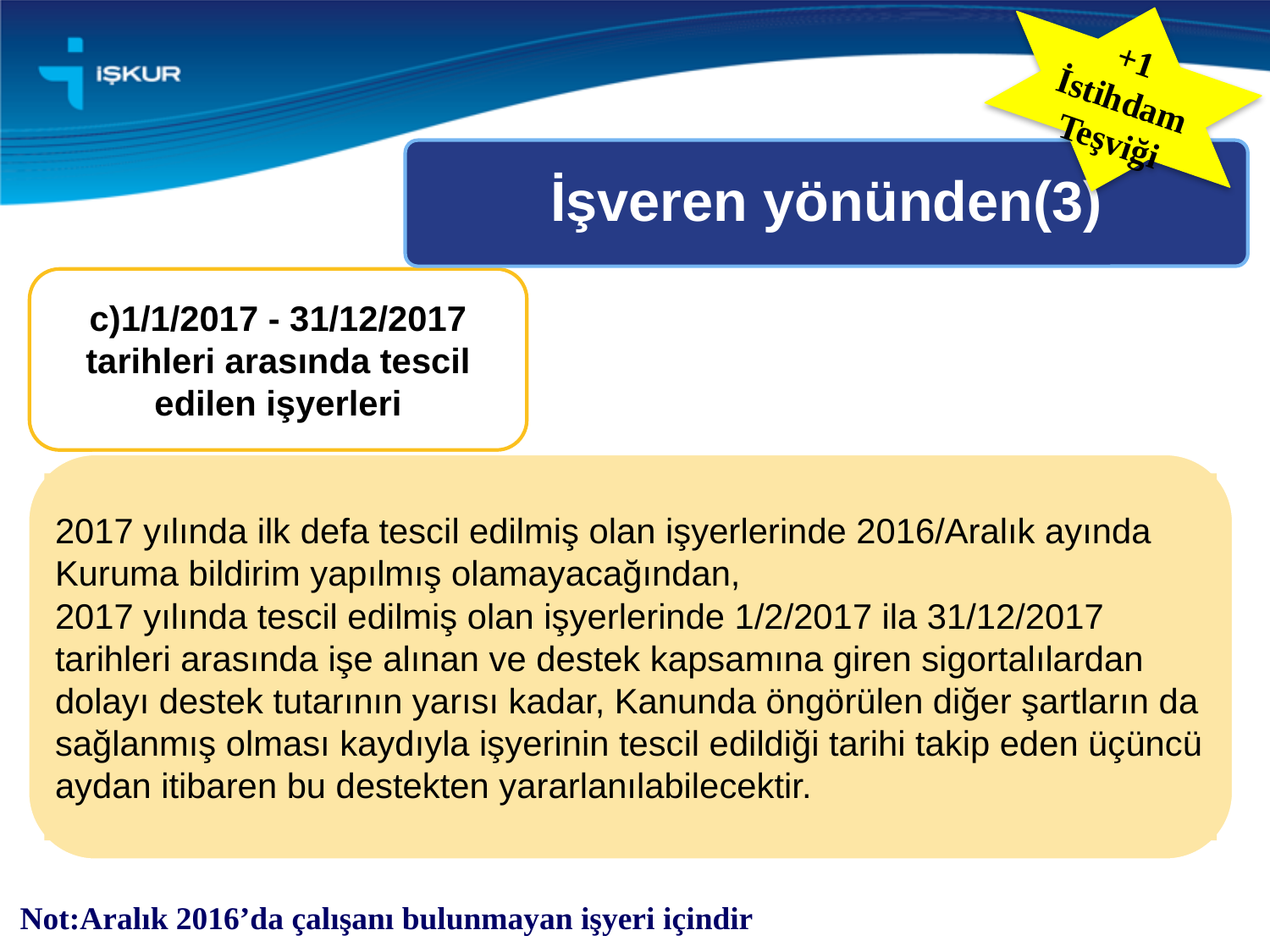

+1 İstihdam Teşviği

İşveren yönünden(3)

c)1/1/2017 - 31/12/2017 tarihleri arasında tescil edilen işyerleri

2017 yılında ilk defa tescil edilmiş olan işyerlerinde 2016/Aralık ayında Kuruma bildirim yapılmış olamayacağından,
2017 yılında tescil edilmiş olan işyerlerinde 1/2/2017 ila 31/12/2017 tarihleri arasında işe alınan ve destek kapsamına giren sigortalılardan dolayı destek tutarının yarısı kadar, Kanunda öngörülen diğer şartların da sağlanmış olması kaydıyla işyerinin tescil edildiği tarihi takip eden üçüncü aydan itibaren bu destekten yararlanılabilecektir.
Not:Aralık 2016’da çalışanı bulunmayan işyeri içindir